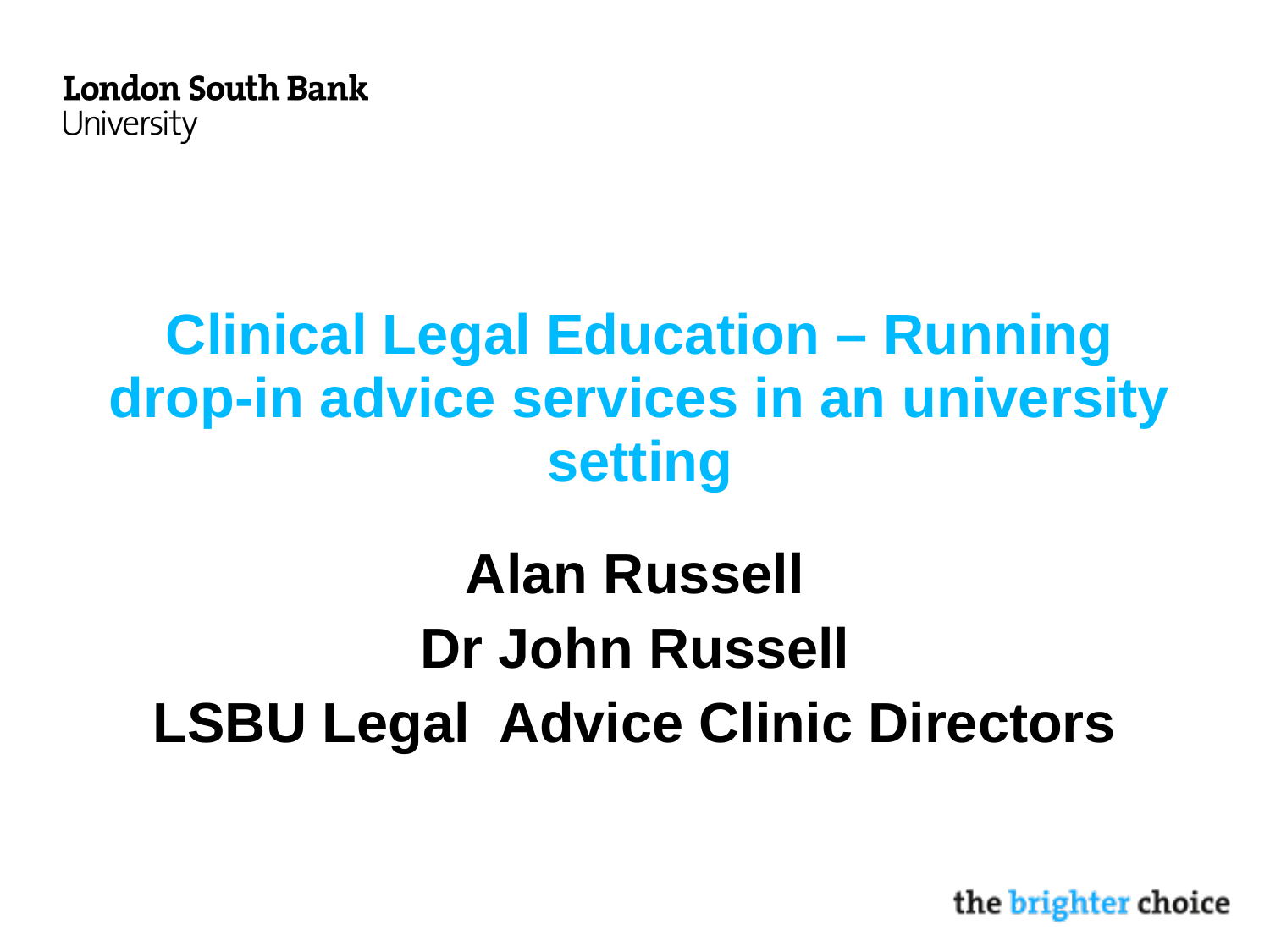

# Clinical Legal Education – Running drop-in advice services in an university setting
Alan Russell
Dr John Russell
LSBU Legal  Advice Clinic Directors